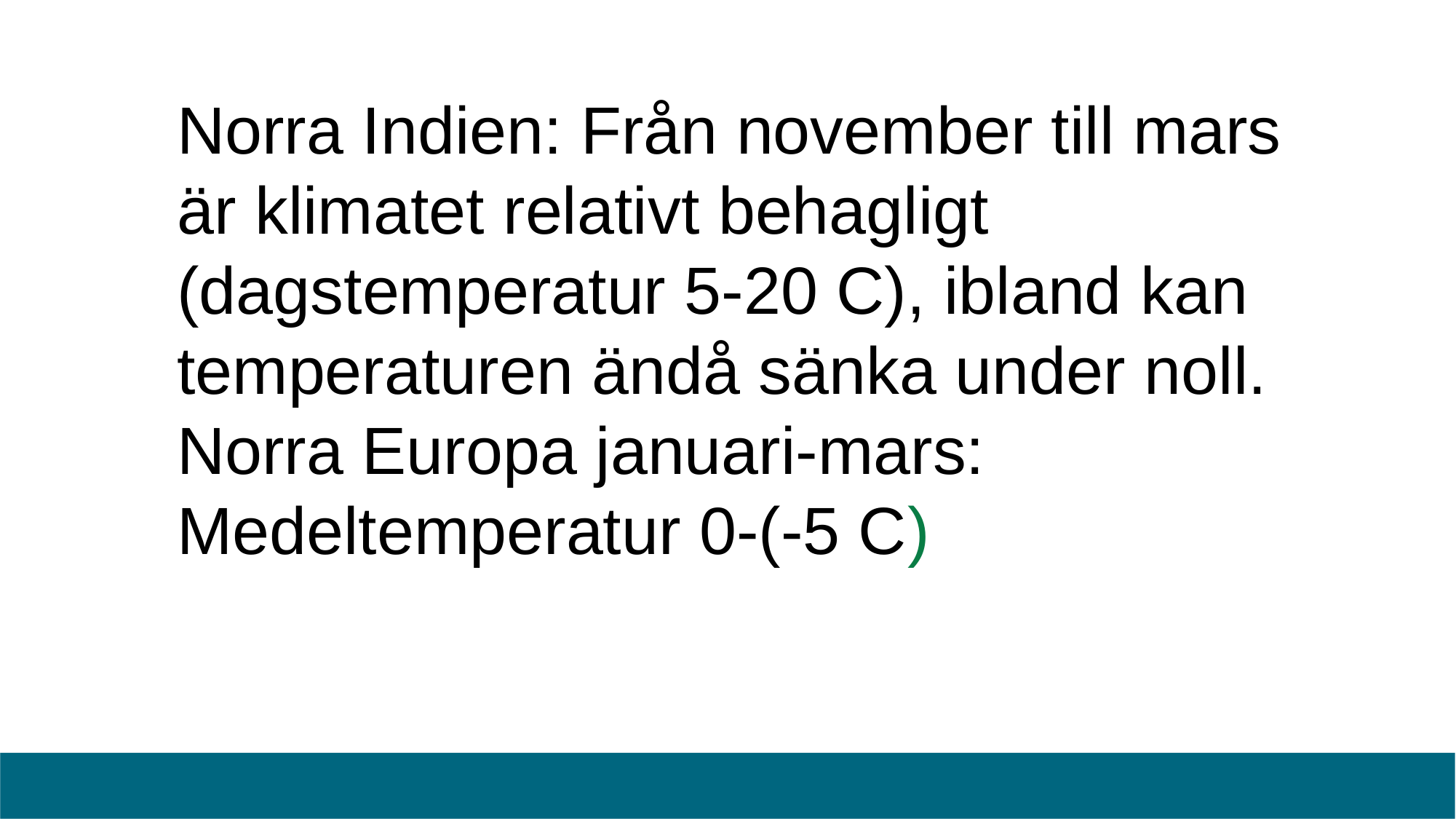

# Norra Indien: Från november till mars är klimatet relativt behagligt (dagstemperatur 5-20 C), ibland kan temperaturen ändå sänka under noll. Norra Europa januari-mars: Medeltemperatur 0-(-5 C)